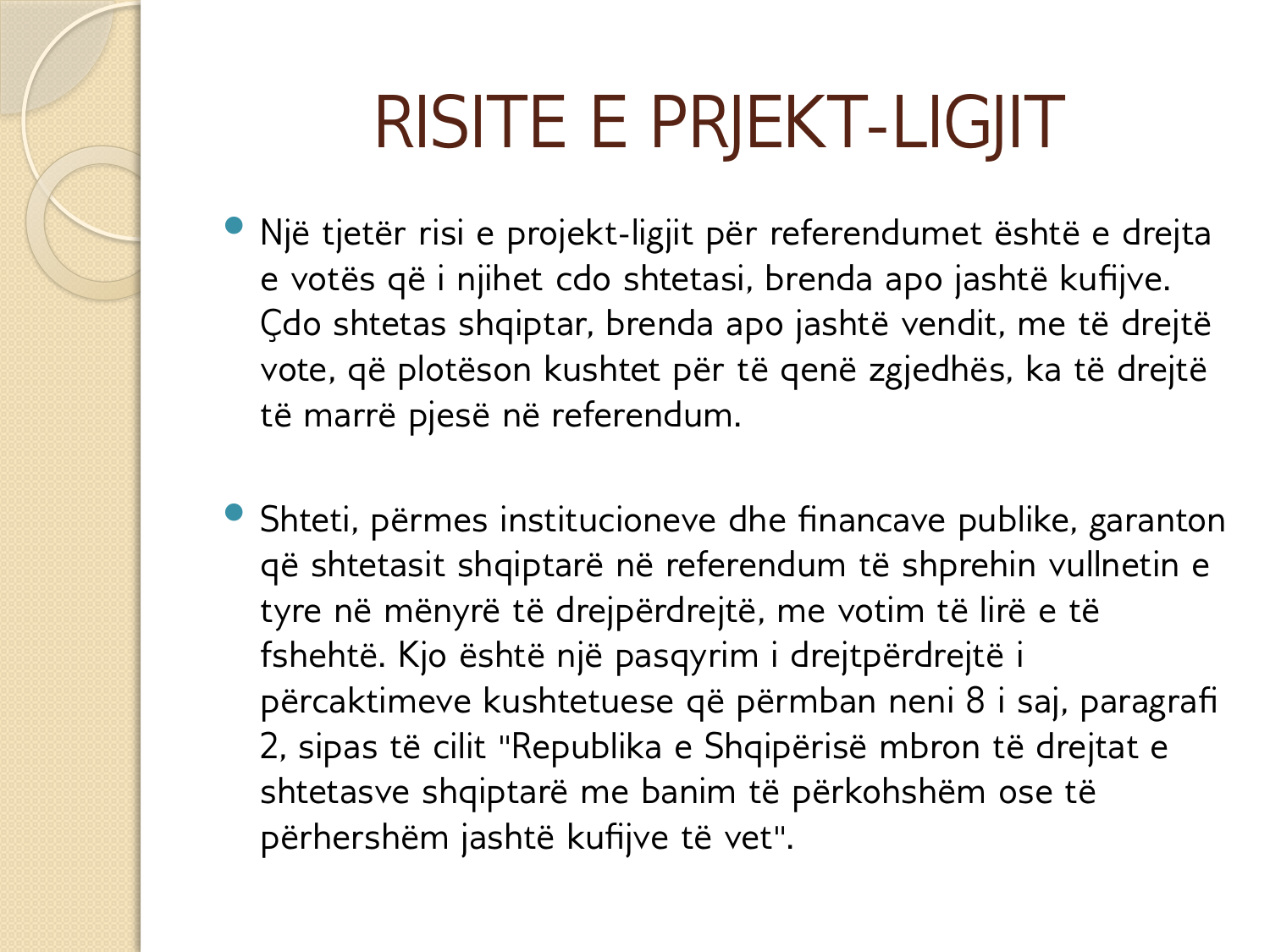

# RISITE E PRJEKT-LIGJIT
Një tjetër risi e projekt-ligjit për referendumet është e drejta e votës që i njihet cdo shtetasi, brenda apo jashtë kufijve. Çdo shtetas shqiptar, brenda apo jashtë vendit, me të drejtë vote, që plotëson kushtet për të qenë zgjedhës, ka të drejtë të marrë pjesë në referendum.

Shteti, përmes institucioneve dhe financave publike, garanton që shtetasit shqiptarë në referendum të shprehin vullnetin e tyre në mënyrë të drejpërdrejtë, me votim të lirë e të fshehtë. Kjo është një pasqyrim i drejtpërdrejtë i përcaktimeve kushtetuese që përmban neni 8 i saj, paragrafi 2, sipas të cilit "Republika e Shqipërisë mbron të drejtat e shtetasve shqiptarë me banim të përkohshëm ose të përhershëm jashtë kufijve të vet".